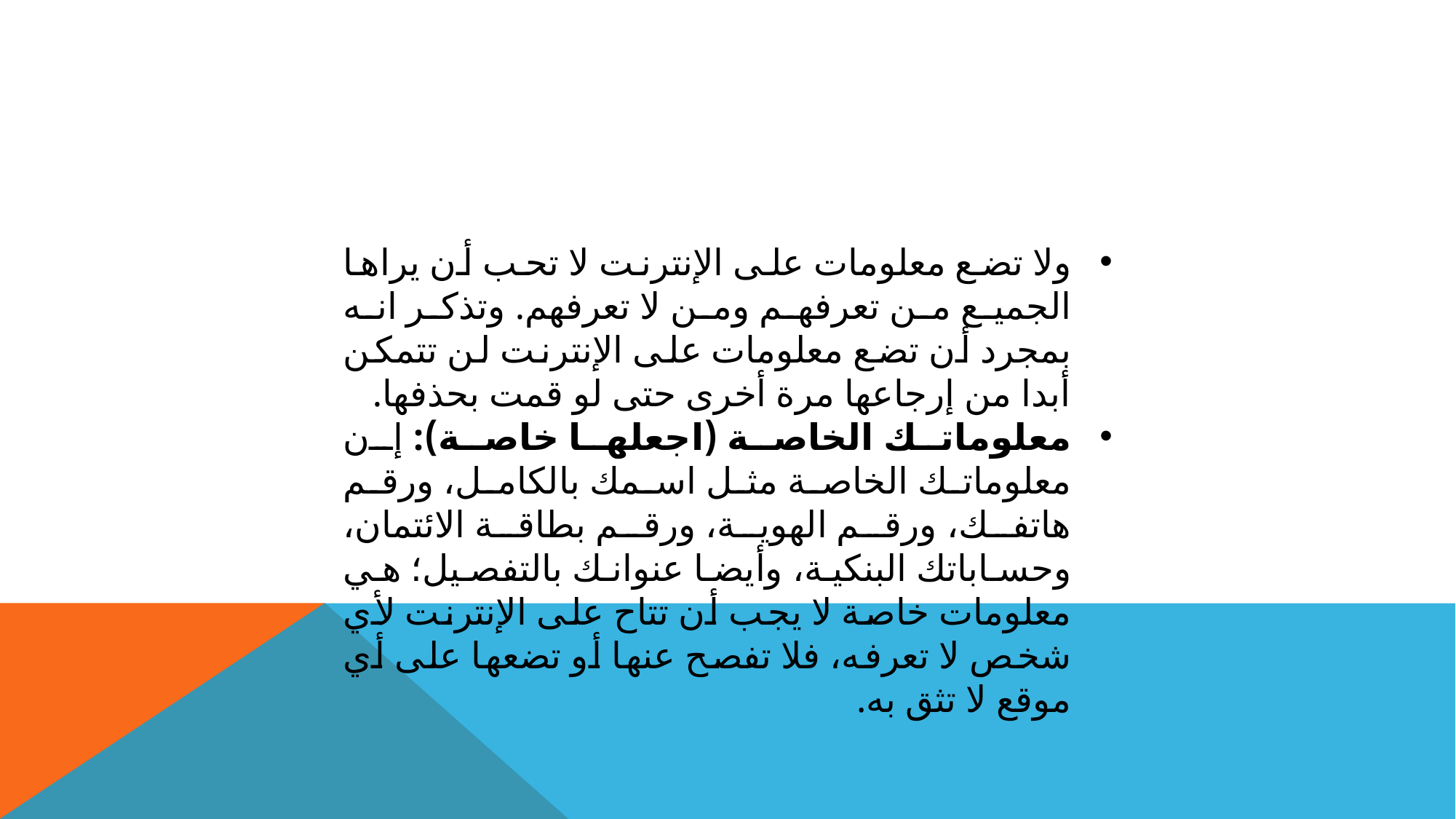

ولا تضع معلومات على الإنترنت لا تحب أن يراها الجميع من تعرفهم ومن لا تعرفهم. وتذكر انه بمجرد أن تضع معلومات على الإنترنت لن تتمكن أبدا من إرجاعها مرة أخرى حتى لو قمت بحذفها.
معلوماتك الخاصة (اجعلها خاصة): إن معلوماتك الخاصة مثل اسمك بالكامل، ورقم هاتفك، ورقم الهوية، ورقم بطاقة الائتمان، وحساباتك البنكية، وأيضا عنوانك بالتفصيل؛ هي معلومات خاصة لا يجب أن تتاح على الإنترنت لأي شخص لا تعرفه، فلا تفصح عنها أو تضعها على أي موقع لا تثق به.